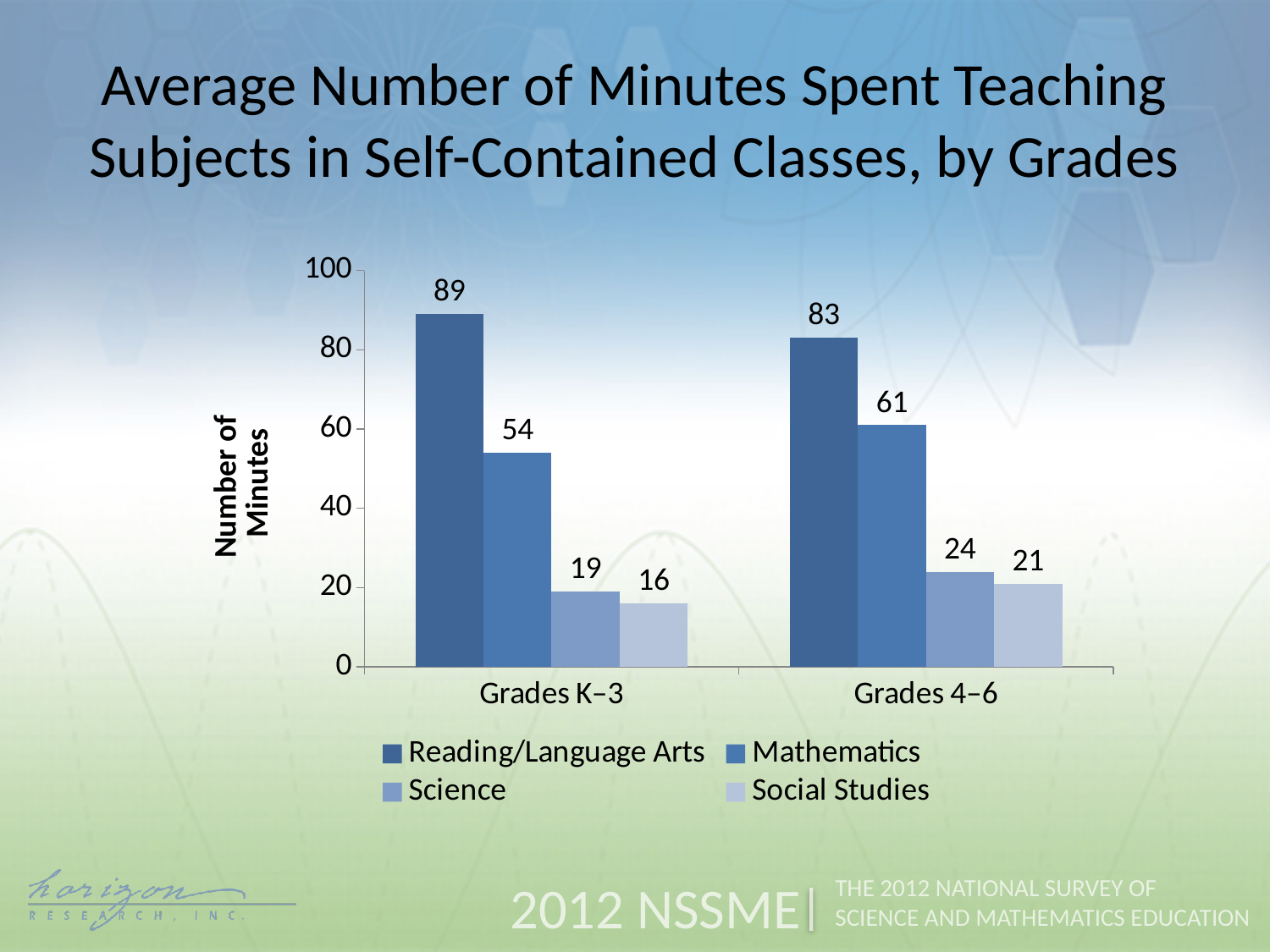

Average Number of Minutes Spent Teaching Subjects in Self-Contained Classes, by Grades

### Chart

| Category | Reading/Language Arts | Mathematics | Science | Social Studies |
|---|---|---|---|---|
| Grades K–3 | 89.0 | 54.0 | 19.0 | 16.0 |
| Grades 4–6 | 83.0 | 61.0 | 24.0 | 21.0 |